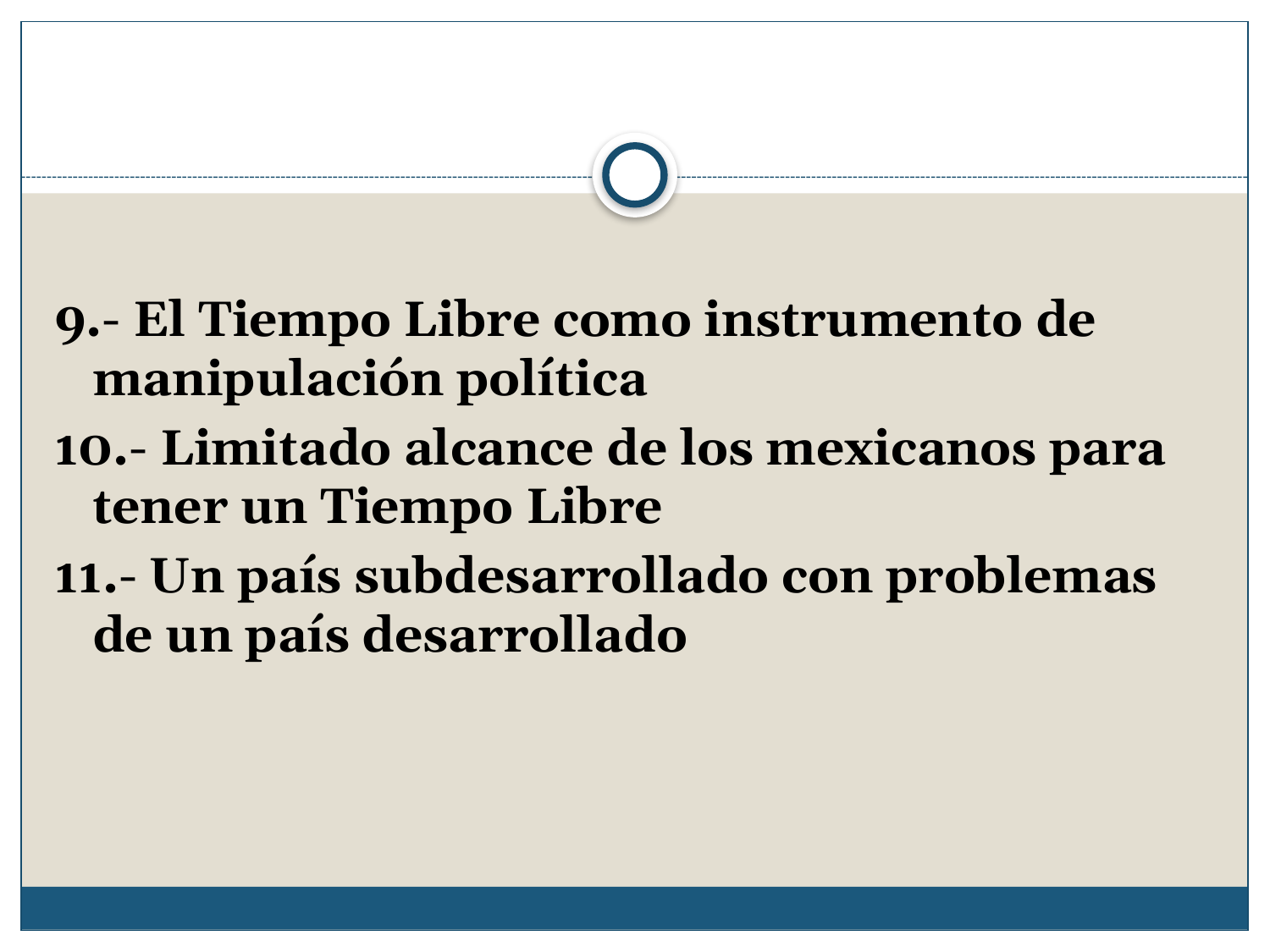

9.- El Tiempo Libre como instrumento de manipulación política
10.- Limitado alcance de los mexicanos para tener un Tiempo Libre
11.- Un país subdesarrollado con problemas de un país desarrollado